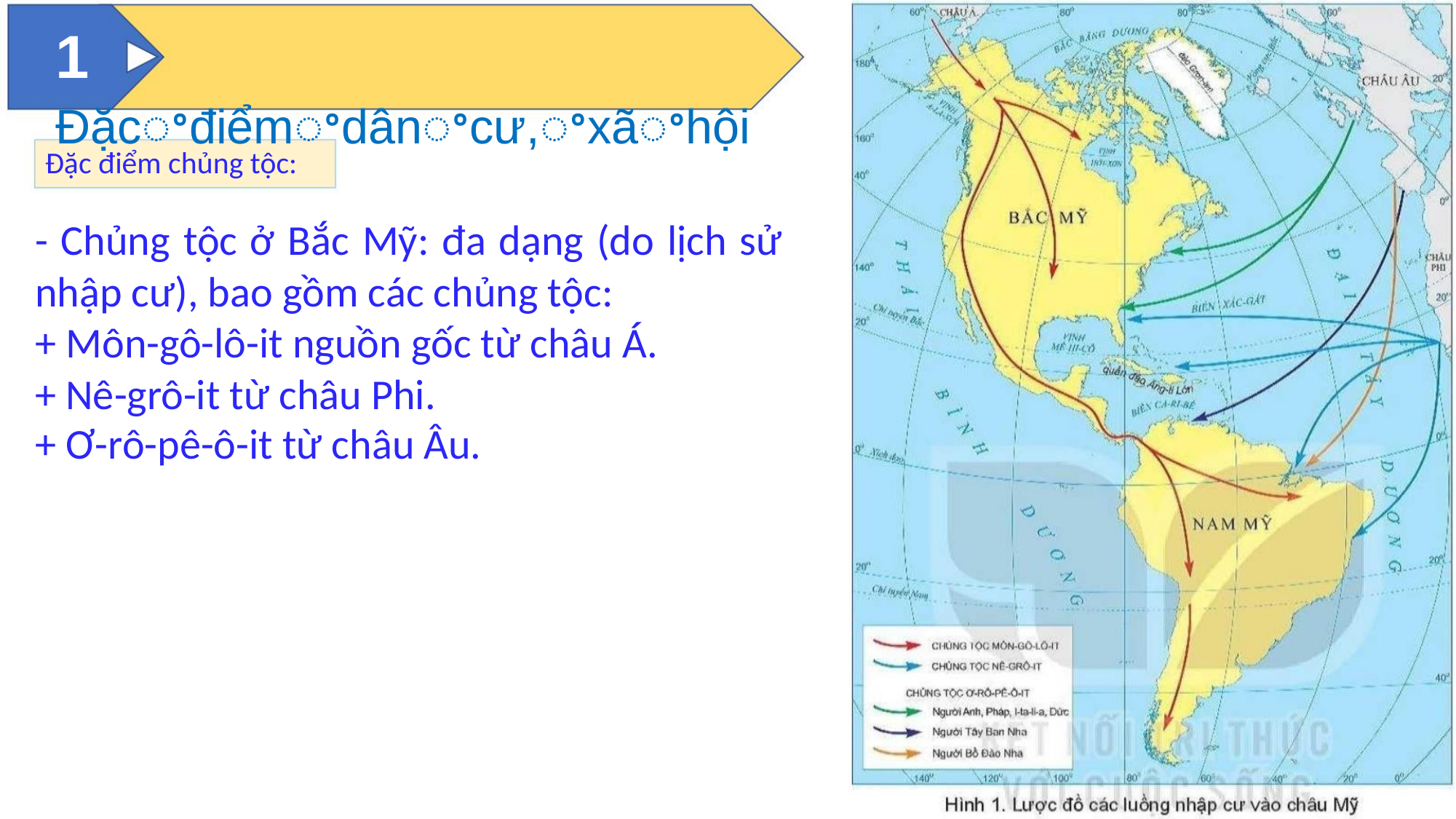

1 Đặcꢀđiểmꢀdânꢀcư,ꢀxãꢀhội
Đặc điểm chủng tộc:
- Chủng tộc ở Bắc Mỹ: đa dạng (do lịch sử
nhập cư), bao gồm các chủng tộc:
+ Môn-gô-lô-it nguồn gốc từ châu Á.
+ Nê-grô-it từ châu Phi.
+ Ơ-rô-pê-ô-it từ châu Âu.